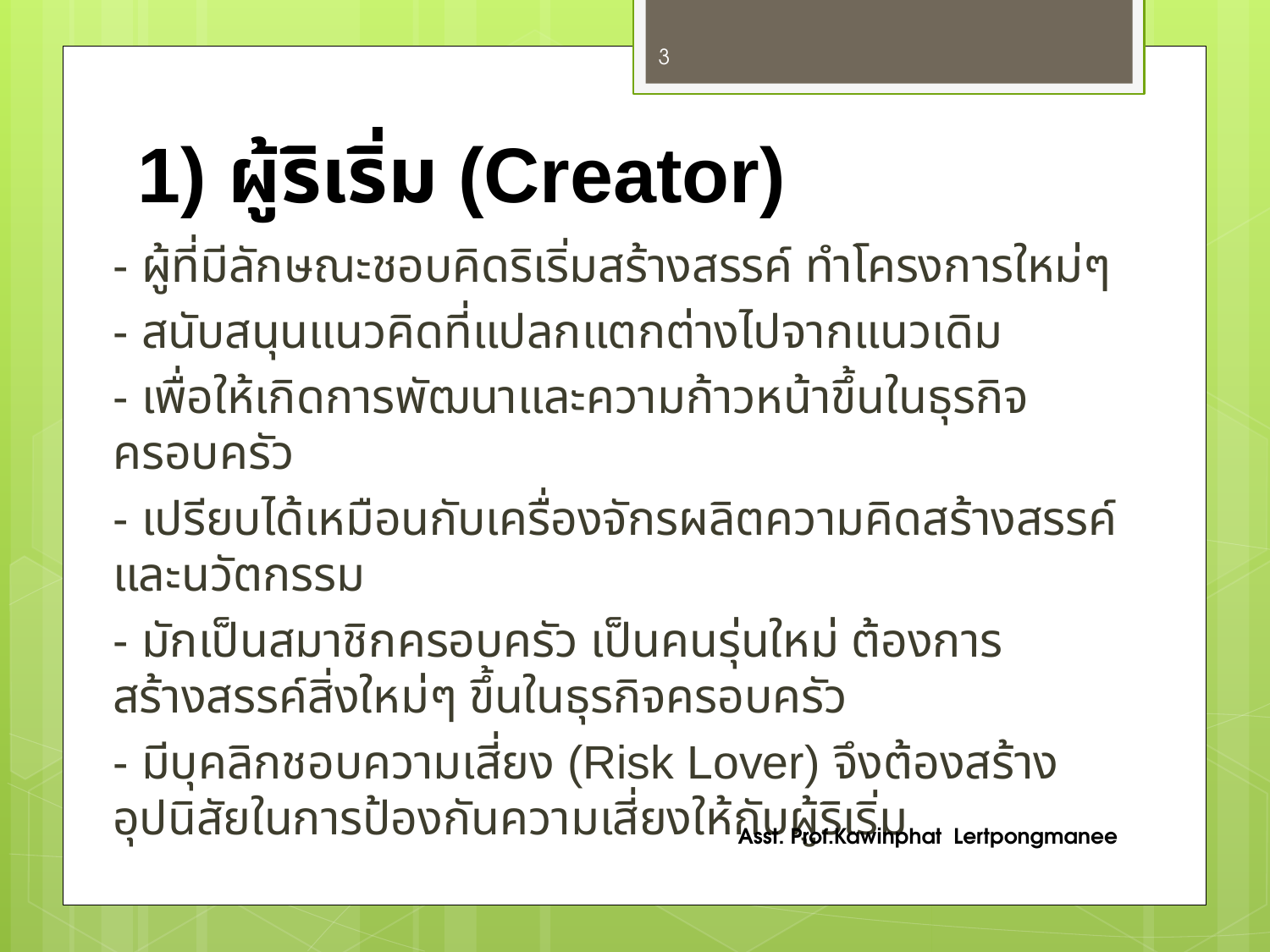

3
# 1) ผู้ริเริ่ม (Creator)
	- ผู้ที่มีลักษณะชอบคิดริเริ่มสร้างสรรค์ ทำโครงการใหม่ๆ
	- สนับสนุนแนวคิดที่แปลกแตกต่างไปจากแนวเดิม
	- เพื่อให้เกิดการพัฒนาและความก้าวหน้าขึ้นในธุรกิจครอบครัว
	- เปรียบได้เหมือนกับเครื่องจักรผลิตความคิดสร้างสรรค์และนวัตกรรม
	- มักเป็นสมาชิกครอบครัว เป็นคนรุ่นใหม่ ต้องการสร้างสรรค์สิ่งใหม่ๆ ขึ้นในธุรกิจครอบครัว
	- มีบุคลิกชอบความเสี่ยง (Risk Lover) จึงต้องสร้างอุปนิสัยในการป้องกันความเสี่ยงให้กับผู้ริเริ่ม

Asst. Prof.Kawinphat  Lertpongmanee